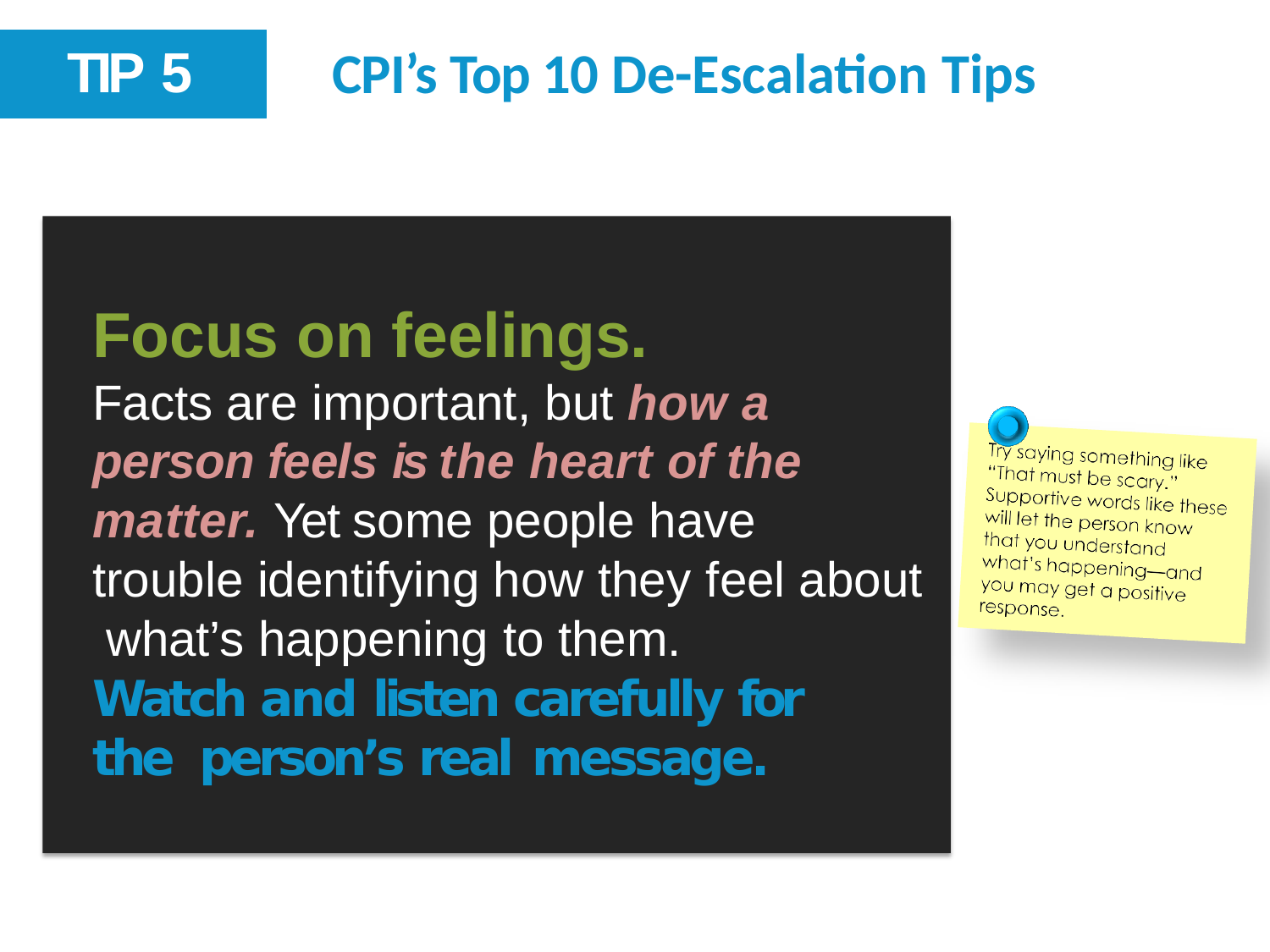

# TIP 5
CPI’s Top 10 De-Escalation Tips

Focus on feelings.
Facts are important, but how a  person feels is the heart of the  matter. Yet some people have  trouble identifying how they feel about  what’s happening to them.
Watch and listen carefully for the  person’s real message.